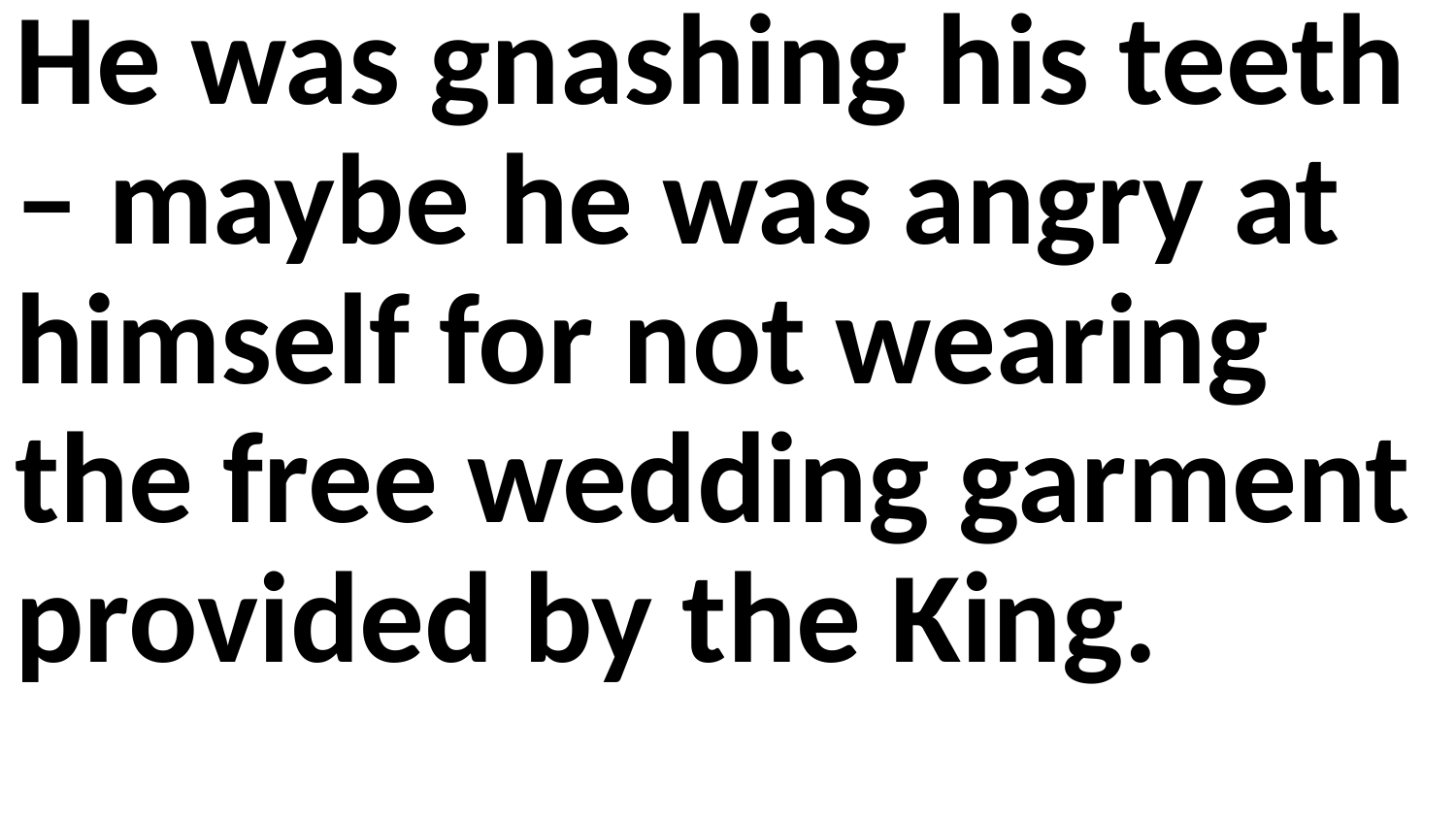

He was gnashing his teeth – maybe he was angry at himself for not wearing the free wedding garment provided by the King.